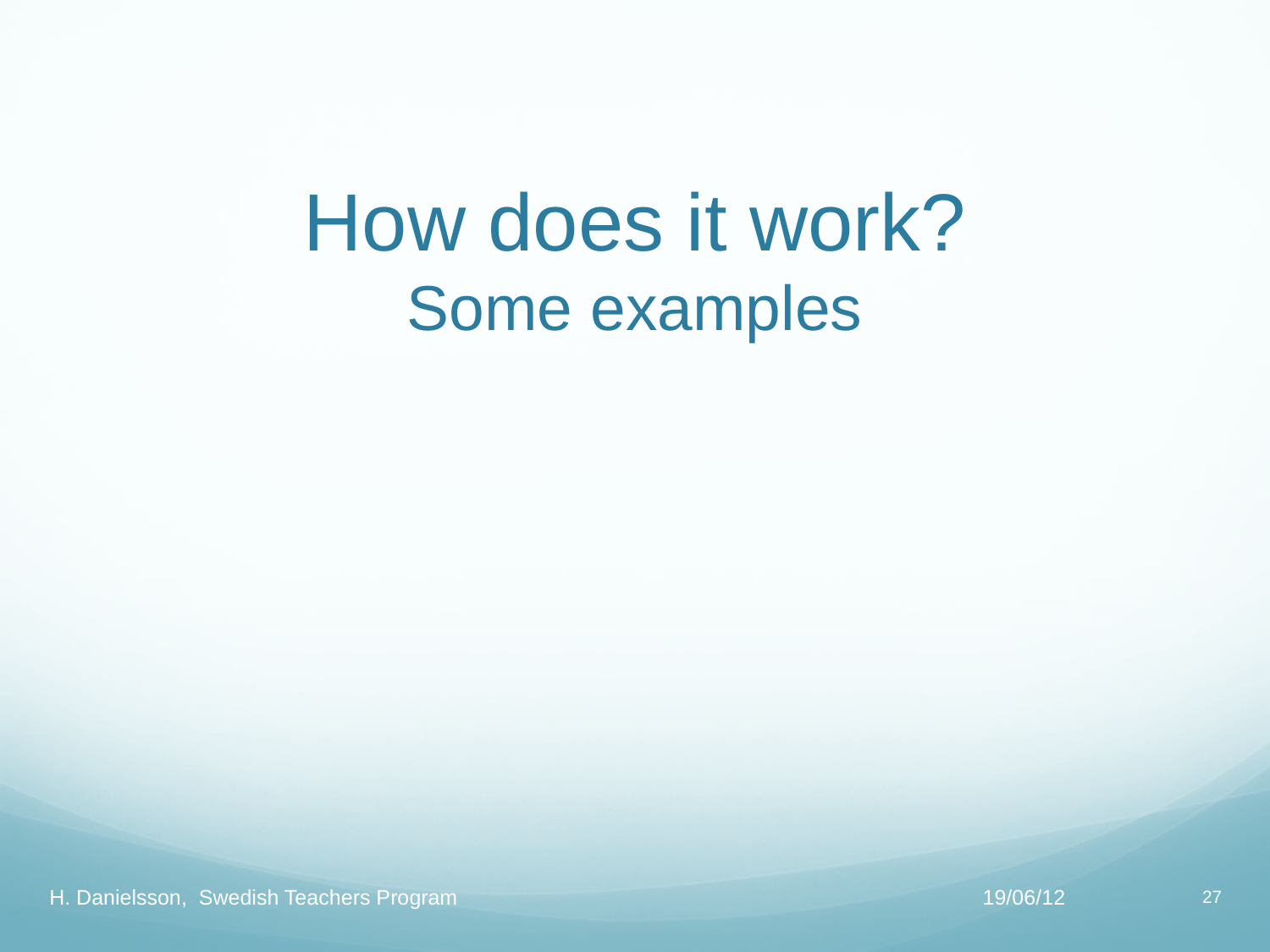

# How does it work? Some examples
H. Danielsson,  Swedish Teachers Program
19/06/12
27